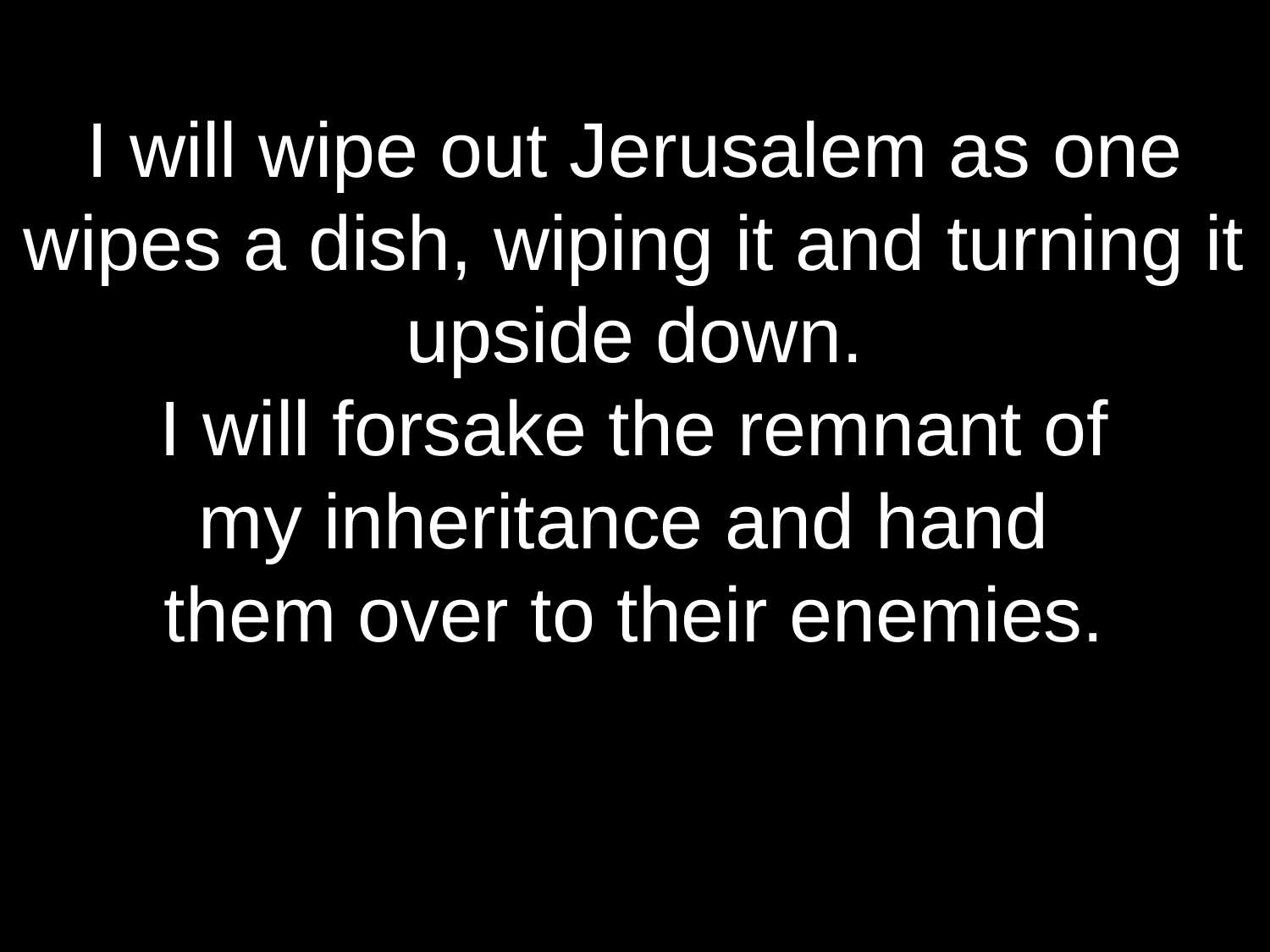

# I will wipe out Jerusalem as one wipes a dish, wiping it and turning it upside down. I will forsake the remnant of my inheritance and hand them over to their enemies.